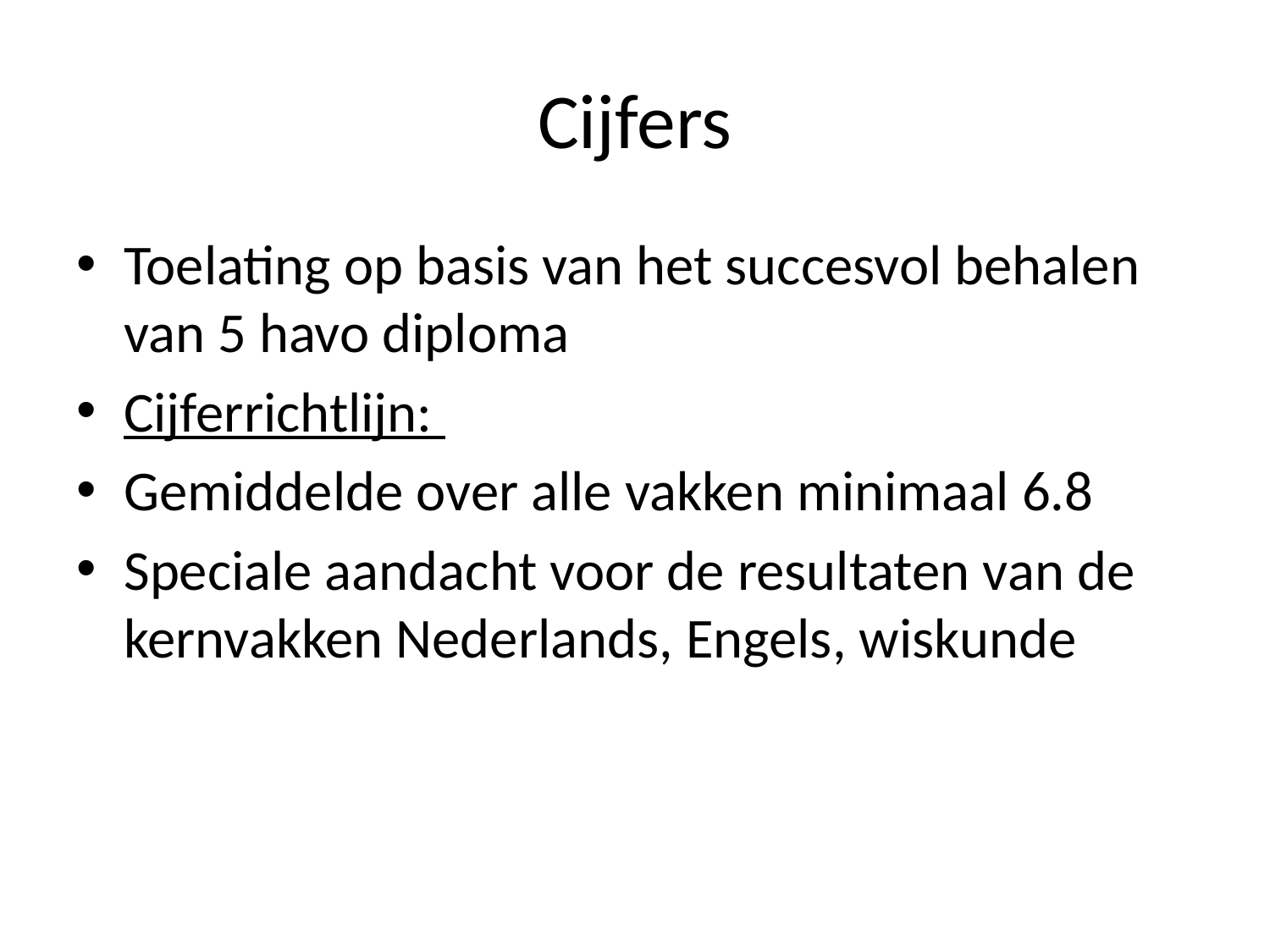

# Cijfers
Toelating op basis van het succesvol behalen van 5 havo diploma
Cijferrichtlijn:
Gemiddelde over alle vakken minimaal 6.8
Speciale aandacht voor de resultaten van de kernvakken Nederlands, Engels, wiskunde